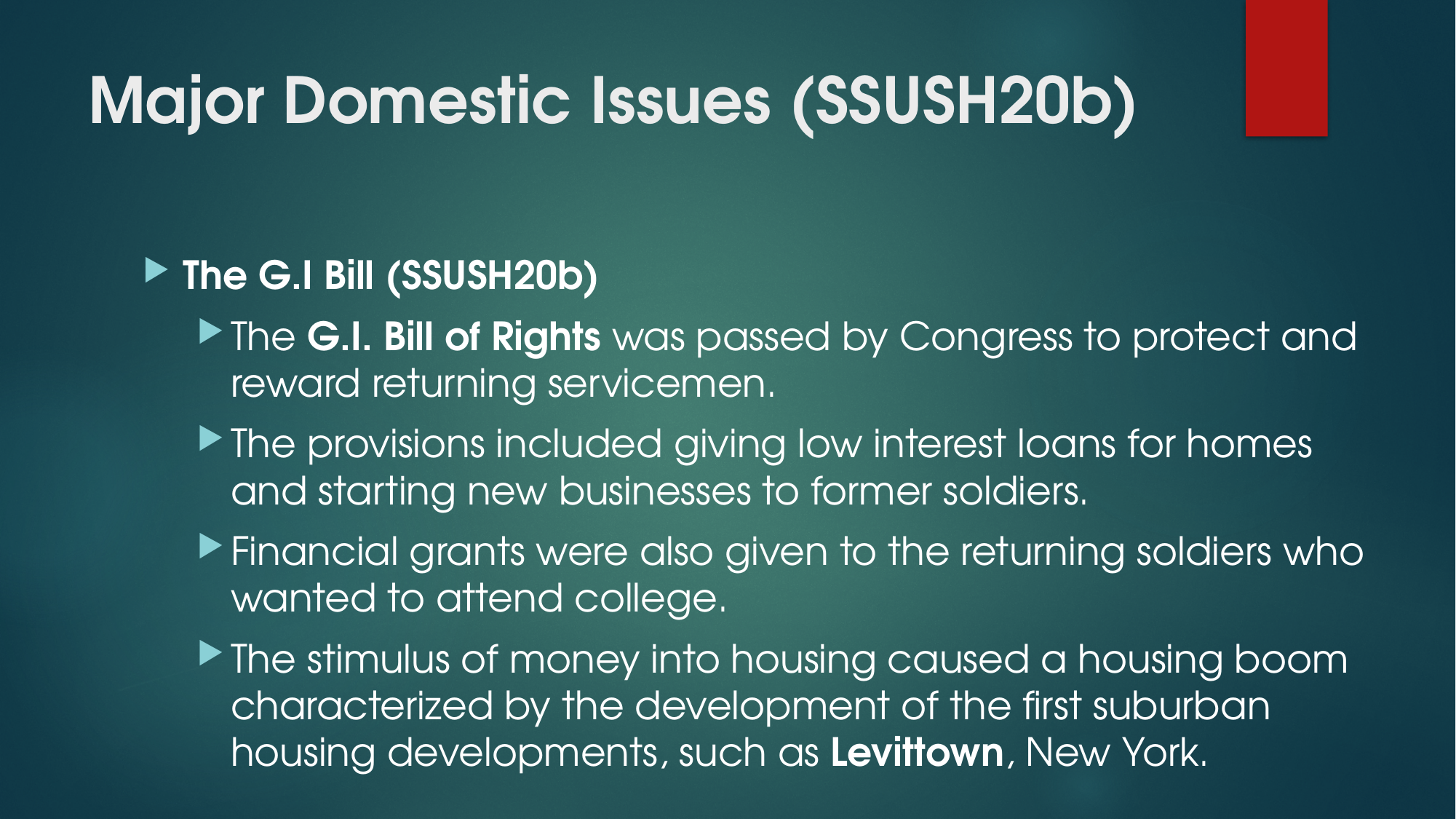

# Major Domestic Issues (SSUSH20b)
The G.I Bill (SSUSH20b)
The G.I. Bill of Rights was passed by Congress to protect and reward returning servicemen.
The provisions included giving low interest loans for homes and starting new businesses to former soldiers.
Financial grants were also given to the returning soldiers who wanted to attend college.
The stimulus of money into housing caused a housing boom characterized by the development of the first suburban housing developments, such as Levittown, New York.